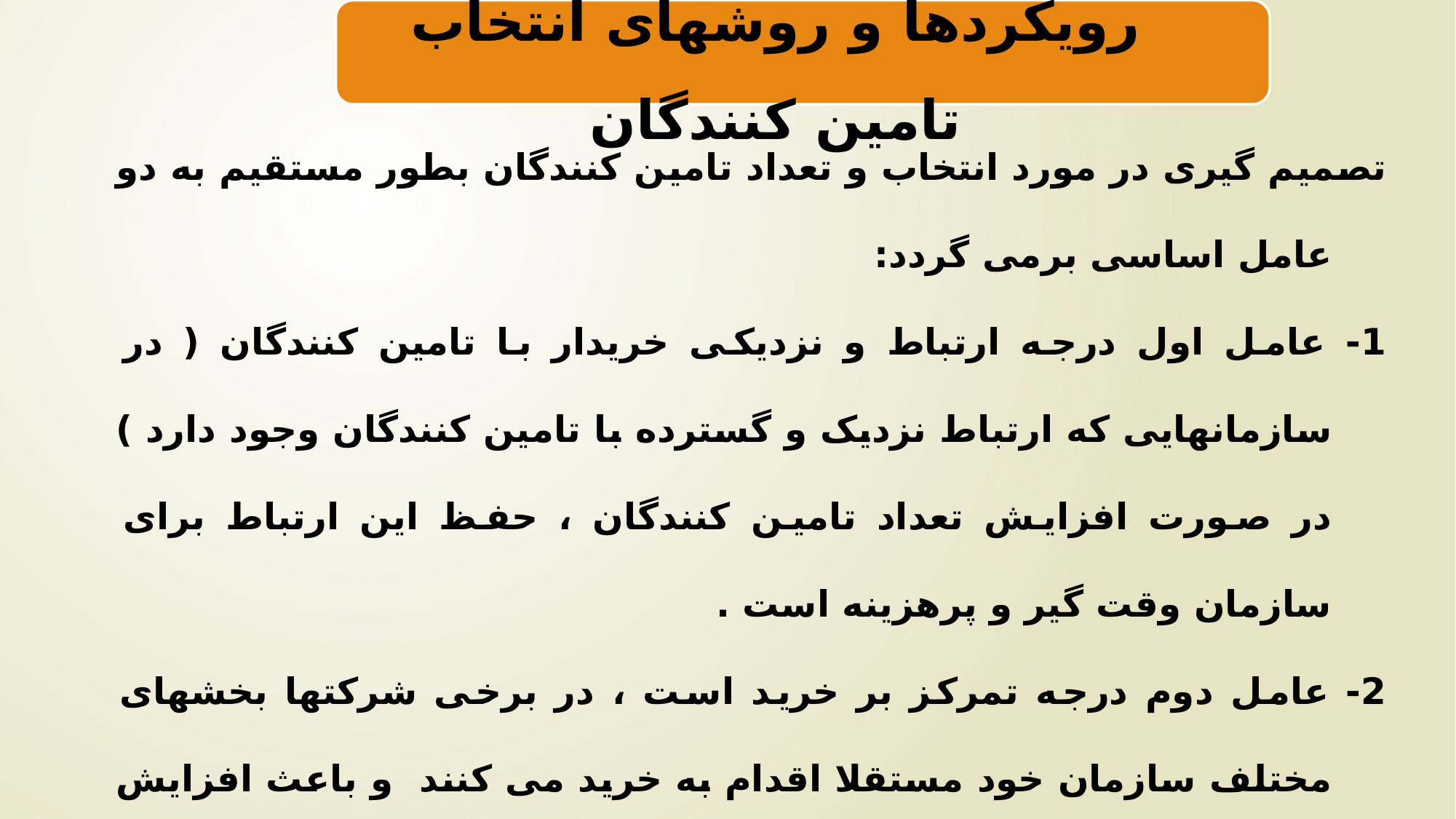

رویکردها و روشهای انتخاب تامین کنندگان
تصمیم گیری در مورد انتخاب و تعداد تامین کنندگان بطور مستقیم به دو عامل اساسی برمی گردد:
1- عامل اول درجه ارتباط و نزدیکی خریدار با تامین کنندگان ( در سازمانهایی که ارتباط نزدیک و گسترده با تامین کنندگان وجود دارد ) در صورت افزایش تعداد تامین کنندگان ، حفظ این ارتباط برای سازمان وقت گیر و پرهزینه است .
2- عامل دوم درجه تمرکز بر خرید است ، در برخی شرکتها بخشهای مختلف سازمان خود مستقلا اقدام به خرید می کنند  و باعث افزایش تعداد تامین کنندگان می شود . در سازمانهایی که خرید بصورت متمرکز است و توسط یک بخش انجام می شود تعداد تامین کنندگان کاهش و از مزیت صرفه جویی در مقیاس استفاده می گردد.

18